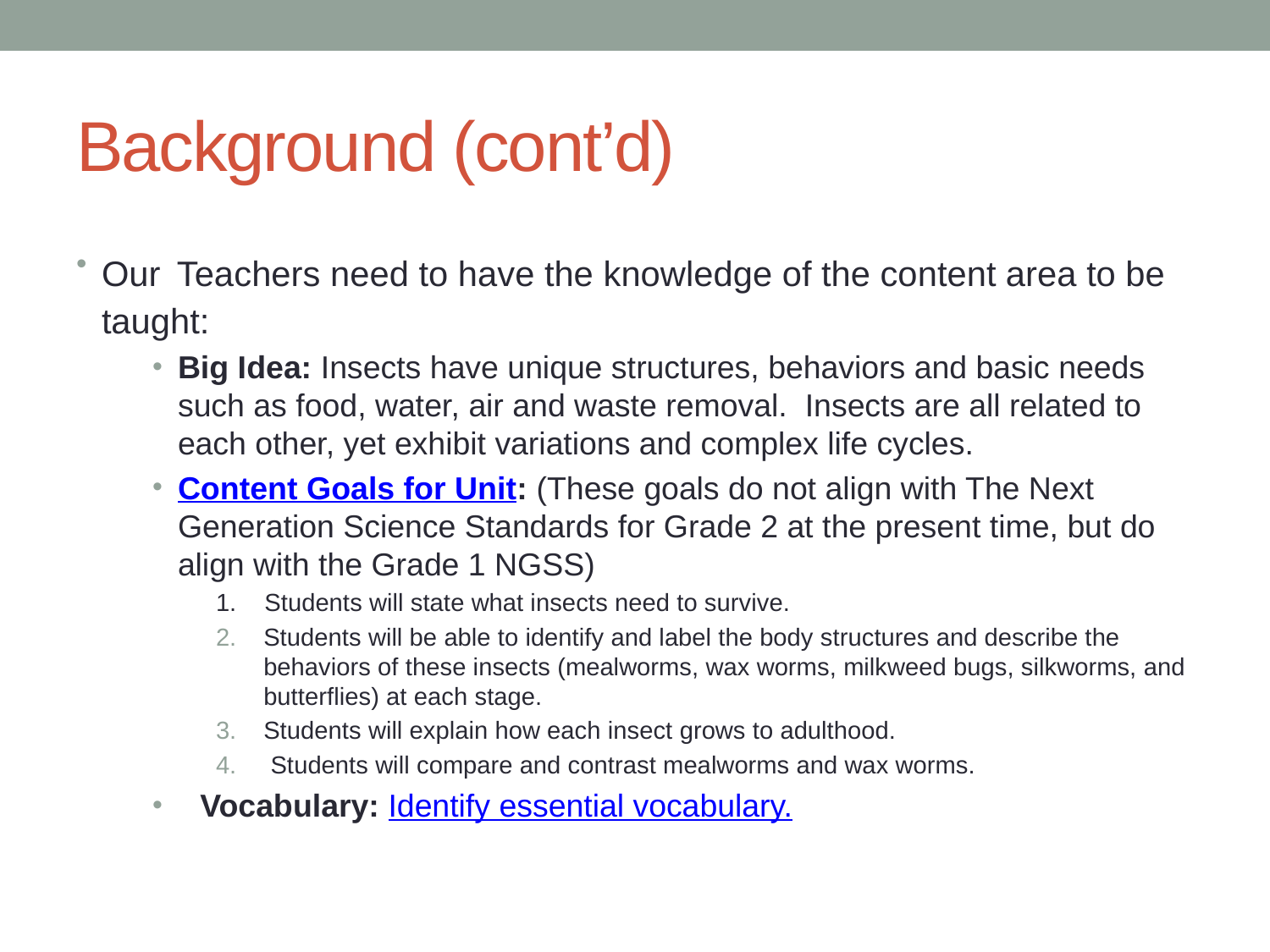

# Background (cont’d)
Our Teachers need to have the knowledge of the content area to be taught:
Big Idea: Insects have unique structures, behaviors and basic needs such as food, water, air and waste removal.  Insects are all related to each other, yet exhibit variations and complex life cycles.
Content Goals for Unit: (These goals do not align with The Next Generation Science Standards for Grade 2 at the present time, but do align with the Grade 1 NGSS)
1.    Students will state what insects need to survive.
Students will be able to identify and label the body structures and describe the behaviors of these insects (mealworms, wax worms, milkweed bugs, silkworms, and butterflies) at each stage.
Students will explain how each insect grows to adulthood.
 Students will compare and contrast mealworms and wax worms.
Vocabulary: Identify essential vocabulary.